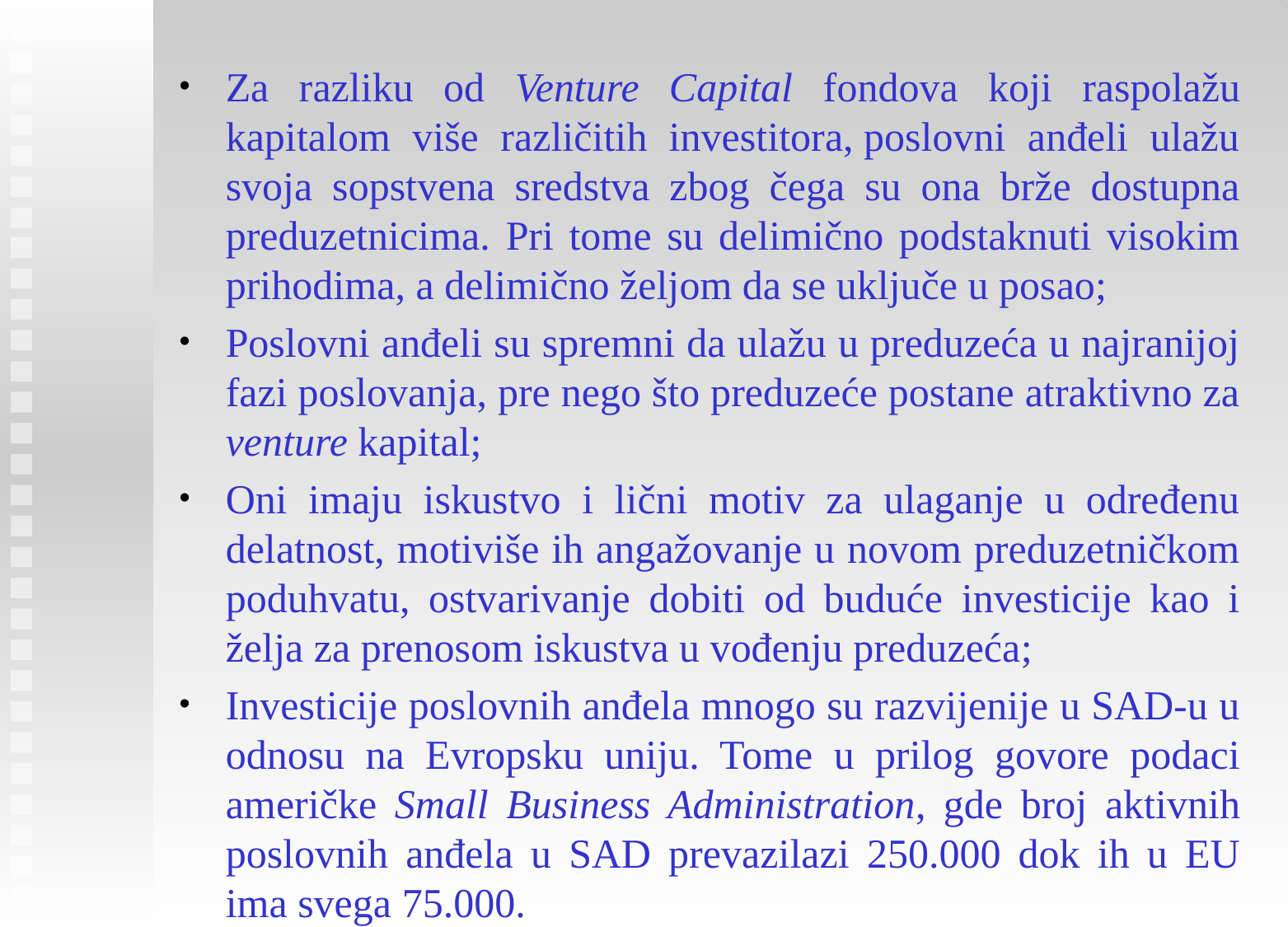

Za razliku od Venture Capital fondova koji raspolažu kapitalom više različitih investitora, poslovni anđeli ulažu svoja sopstvena sredstva zbog čega su ona brže dostupna preduzetnicima. Pri tome su delimično podstaknuti visokim prihodima, a delimično željom da se uključe u posao;
Poslovni anđeli su spremni da ulažu u preduzeća u najranijoj fazi poslovanja, pre nego što preduzeće postane atraktivno za venture kapital;
Oni imaju iskustvo i lični motiv za ulaganje u određenu delatnost, motiviše ih angažovanje u novom preduzetničkom poduhvatu, ostvarivanje dobiti od buduće investicije kao i želja za prenosom iskustva u vođenju preduzeća;
Investicije poslovnih anđela mnogo su razvijenije u SAD-u u odnosu na Evropsku uniju. Tome u prilog govore podaci američke Small Business Administration, gde broj aktivnih poslovnih anđela u SAD prevazilazi 250.000 dok ih u EU ima svega 75.000.